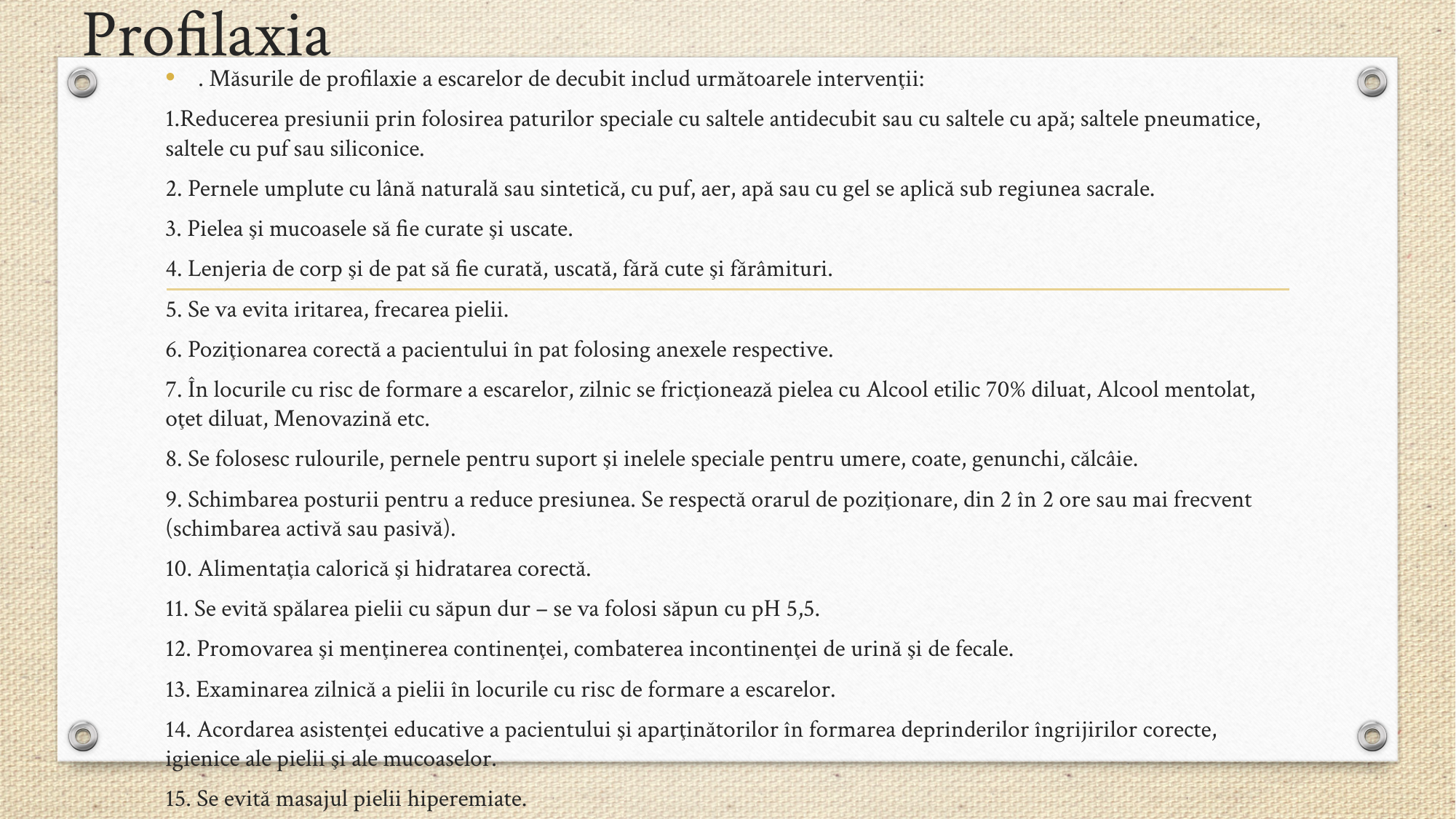

# Profilaxia
. Măsurile de profilaxie a escarelor de decubit includ următoarele intervenţii:
1.Reducerea presiunii prin folosirea paturilor speciale cu saltele antidecubit sau cu saltele cu apă; saltele pneumatice, saltele cu puf sau siliconice.
2. Pernele umplute cu lână naturală sau sintetică, cu puf, aer, apă sau cu gel se aplică sub regiunea sacrale.
3. Pielea şi mucoasele să fie curate şi uscate.
4. Lenjeria de corp şi de pat să fie curată, uscată, fără cute şi fărâmituri.
5. Se va evita iritarea, frecarea pielii.
6. Poziţionarea corectă a pacientului în pat folosing anexele respective.
7. În locurile cu risc de formare a escarelor, zilnic se fricţionează pielea cu Alcool etilic 70% diluat, Alcool mentolat, oţet diluat, Menovazină etc.
8. Se folosesc rulourile, pernele pentru suport şi inelele speciale pentru umere, coate, genunchi, călcâie.
9. Schimbarea posturii pentru a reduce presiunea. Se respectă orarul de poziţionare, din 2 în 2 ore sau mai frecvent (schimbarea activă sau pasivă).
10. Alimentaţia calorică şi hidratarea corectă.
11. Se evită spălarea pielii cu săpun dur – se va folosi săpun cu pH 5,5.
12. Promovarea şi menţinerea continenţei, combaterea incontinenţei de urină şi de fecale.
13. Examinarea zilnică a pielii în locurile cu risc de formare a escarelor.
14. Acordarea asistenţei educative a pacientului şi aparţinătorilor în formarea deprinderilor îngrijirilor corecte, igienice ale pielii şi ale mucoaselor.
15. Se evită masajul pielii hiperemiate.